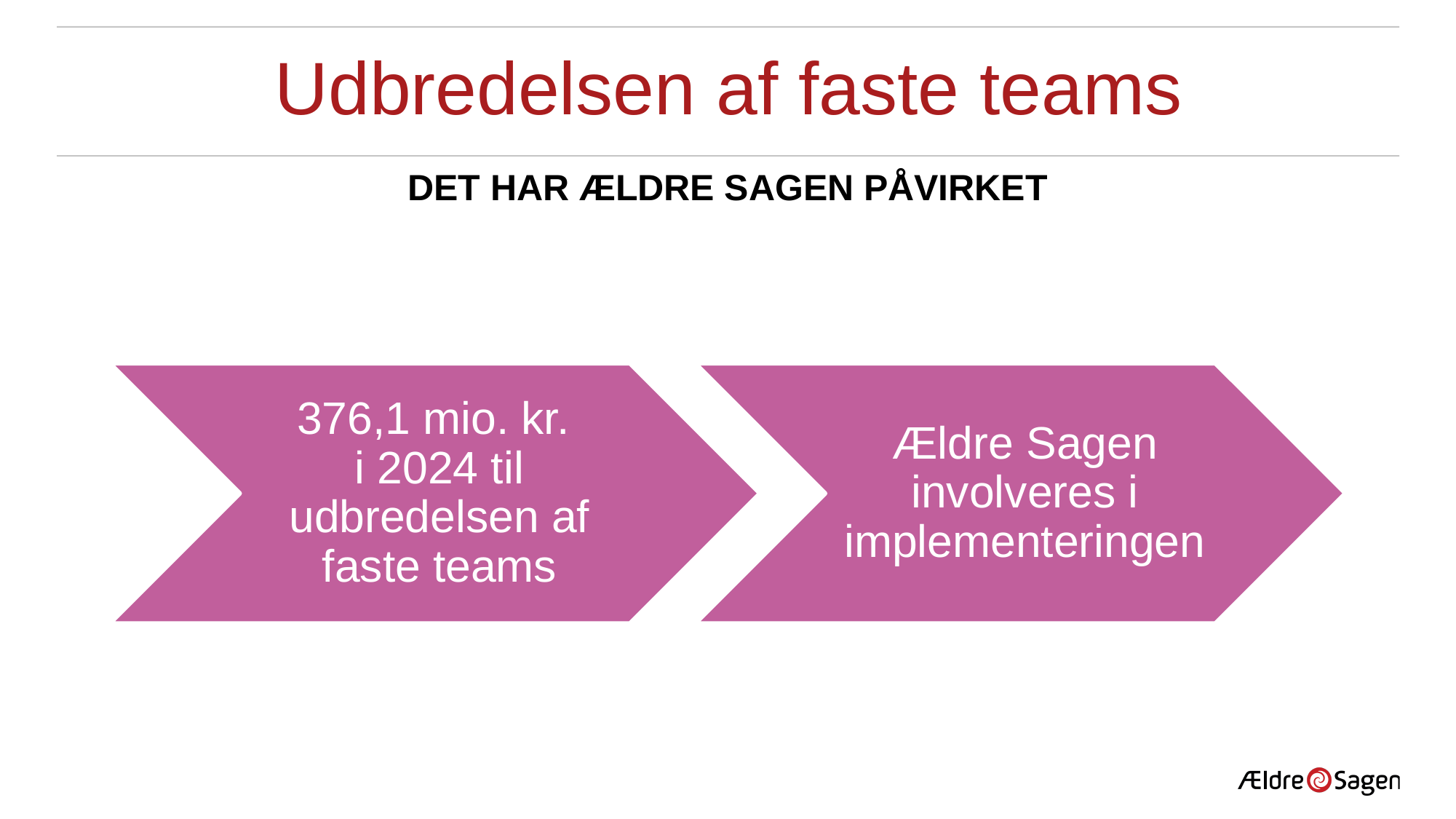

# Udbredelsen af faste teams
Det har ældre Sagen påvirket
376,1 mio. kr.
i 2024 til udbredelsen af faste teams
Ældre Sagen involveres i implementeringen